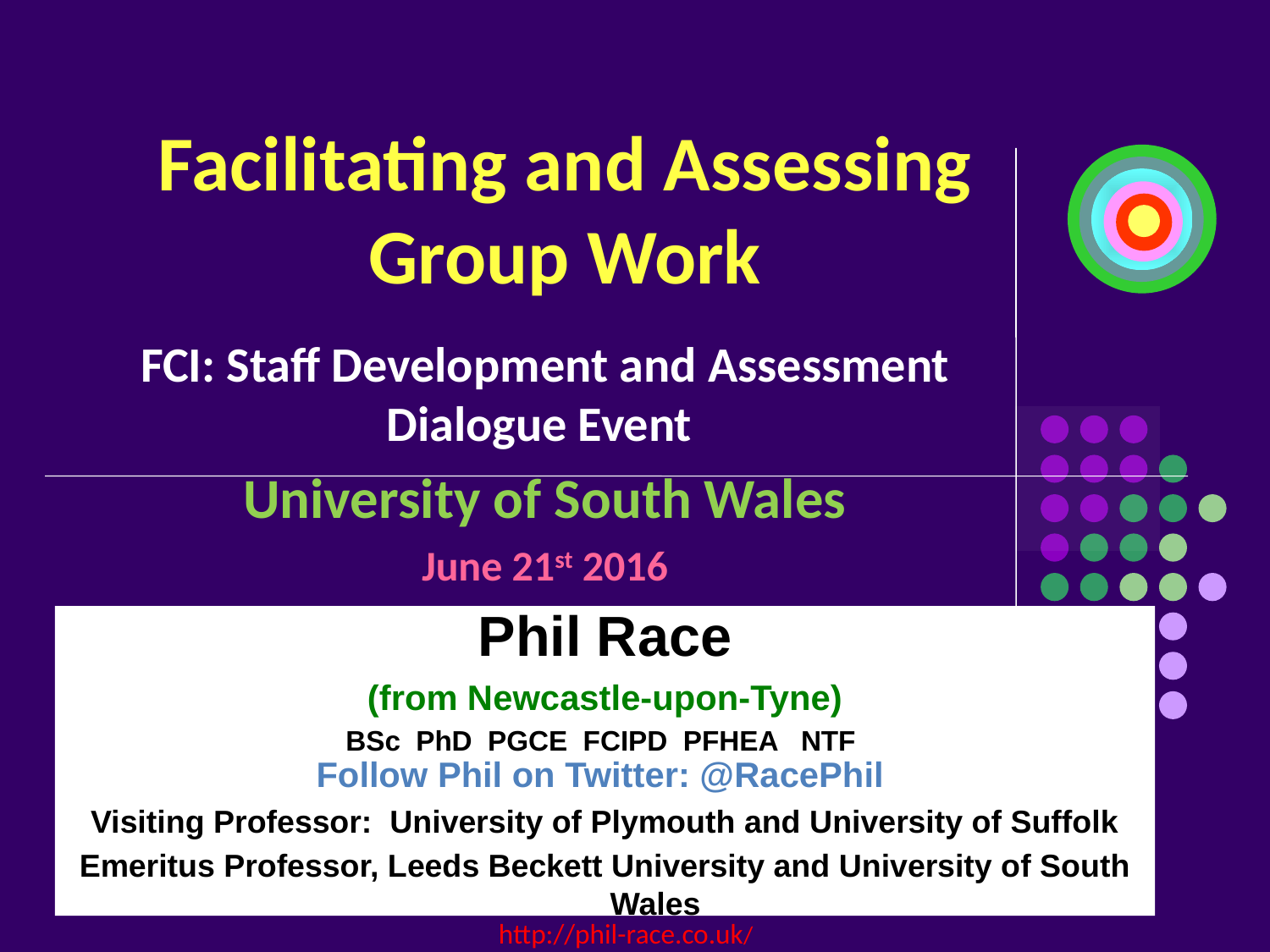

# Facilitating and Assessing Group Work
FCI: Staff Development and Assessment Dialogue Event
University of South Wales
June 21st 2016

Phil Race
(from Newcastle-upon-Tyne)
BSc  PhD  PGCE  FCIPD  PFHEA   NTF
Follow Phil on Twitter: @RacePhil
Visiting Professor:  University of Plymouth and University of Suffolk
Emeritus Professor, Leeds Beckett University and University of South Wales